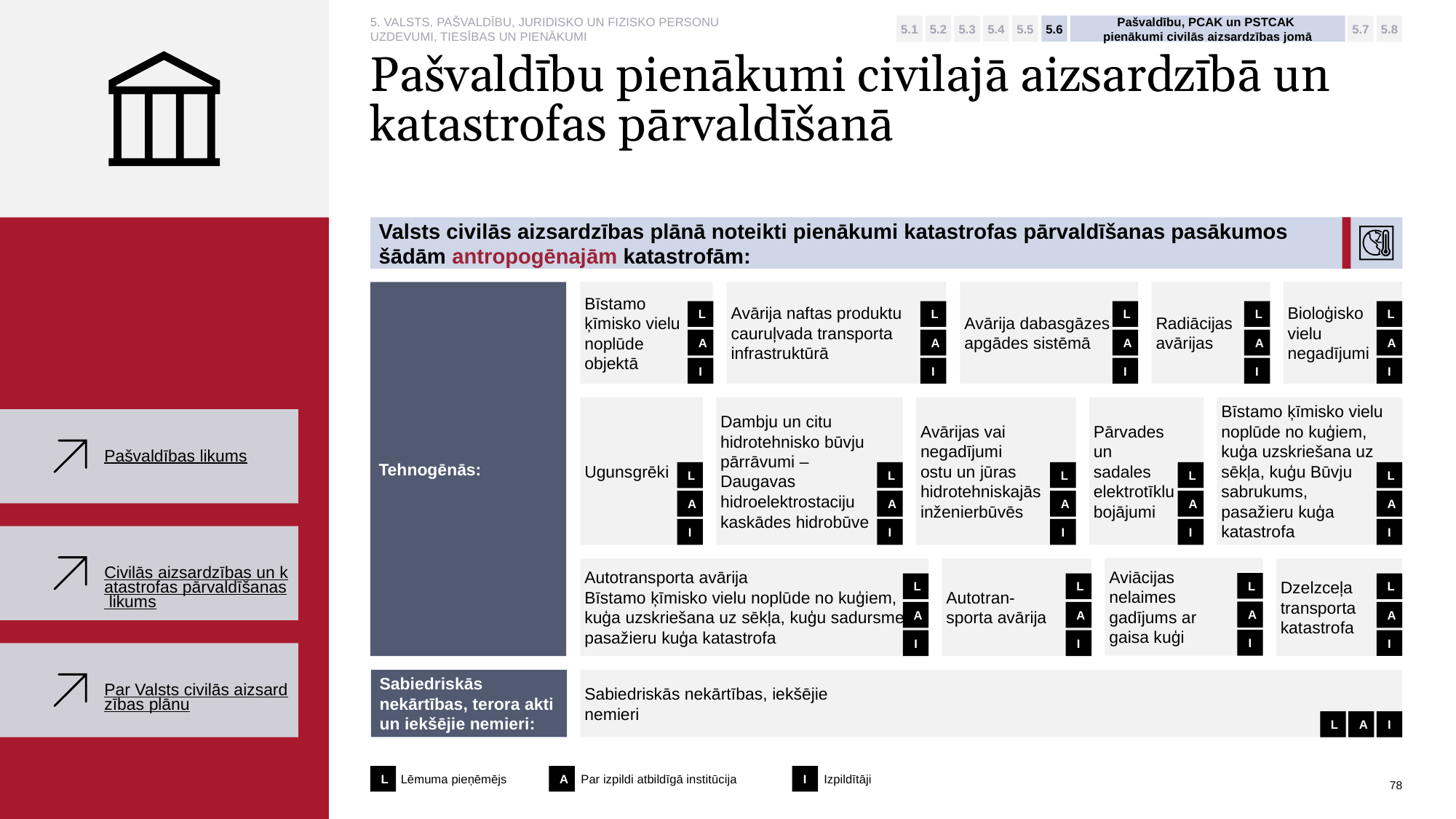

5.5
5.6
Pašvaldību, PCAK un PSTCAK
pienākumi civilās aizsardzības jomā
5.4
5.1
5.2
5.3
5.7
5.8
5. VALSTS, PAŠVALDĪBU, JURIDISKO UN FIZISKO PERSONU
UZDEVUMI, TIESĪBAS UN PIENĀKUMI

# Pašvaldību pienākumi civilajā aizsardzībā un katastrofas pārvaldīšanā

Valsts civilās aizsardzības plānā noteikti pienākumi katastrofas pārvaldīšanas pasākumos
šādām antropogēnajām katastrofām:

Avārija naftas produktu cauruļvada transporta infrastruktūrā
Avārija dabasgāzes apgādes sistēmā
Radiācijas avārijas
Bioloģisko vielu negadījumi
Tehnogēnās:
Bīstamo ķīmisko vielu noplūde objektā
L
A
I
L
A
I
L
A
I
L
A
I
L
A
I
Ugunsgrēki
Dambju un citu hidrotehnisko būvju pārrāvumi – Daugavas hidroelektrostaciju kaskādes hidrobūve
Avārijas vai negadījumi
ostu un jūras hidrotehniskajās inženierbūvēs
Pārvades un
sadales elektrotīklu bojājumi
Bīstamo ķīmisko vielu noplūde no kuģiem, kuģa uzskriešana uz sēkļa, kuģu Būvju sabrukums,
pasažieru kuģa
katastrofa

Pašvaldības likums
L
A
I
L
A
I
L
A
I
L
A
I
L
A
I

Civilās aizsardzības un katastrofas pārvaldīšanas likums

Aviācijas nelaimes gadījums ar
gaisa kuģi
Autotransporta avārija
Bīstamo ķīmisko vielu noplūde no kuģiem, kuģa uzskriešana uz sēkļa, kuģu sadursme, pasažieru kuģa katastrofa
Autotran-
sporta avārija
Dzelzceļa transporta katastrofa
L
A
I
L
A
I
L
A
I
L
A
I

Sabiedriskās nekārtības, terora akti un iekšējie nemieri:
Sabiedriskās nekārtības, iekšējie
nemieri
Par Valsts civilās aizsardzības plānu

L
A
I
L
A
I
Lēmuma pieņēmējs
Par izpildi atbildīgā institūcija
Izpildītāji
78